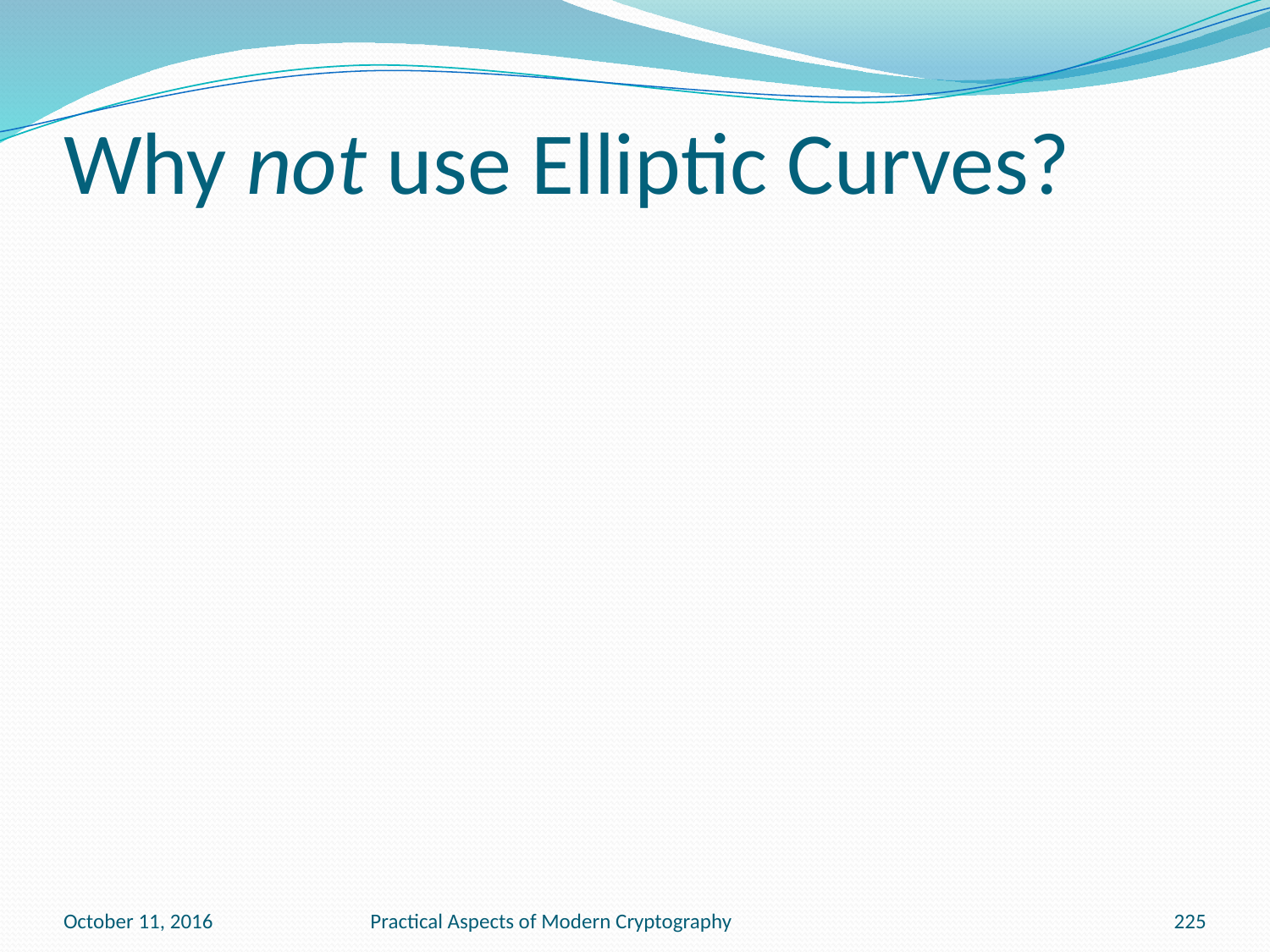

# Why not use Elliptic Curves?
October 11, 2016
Practical Aspects of Modern Cryptography
225